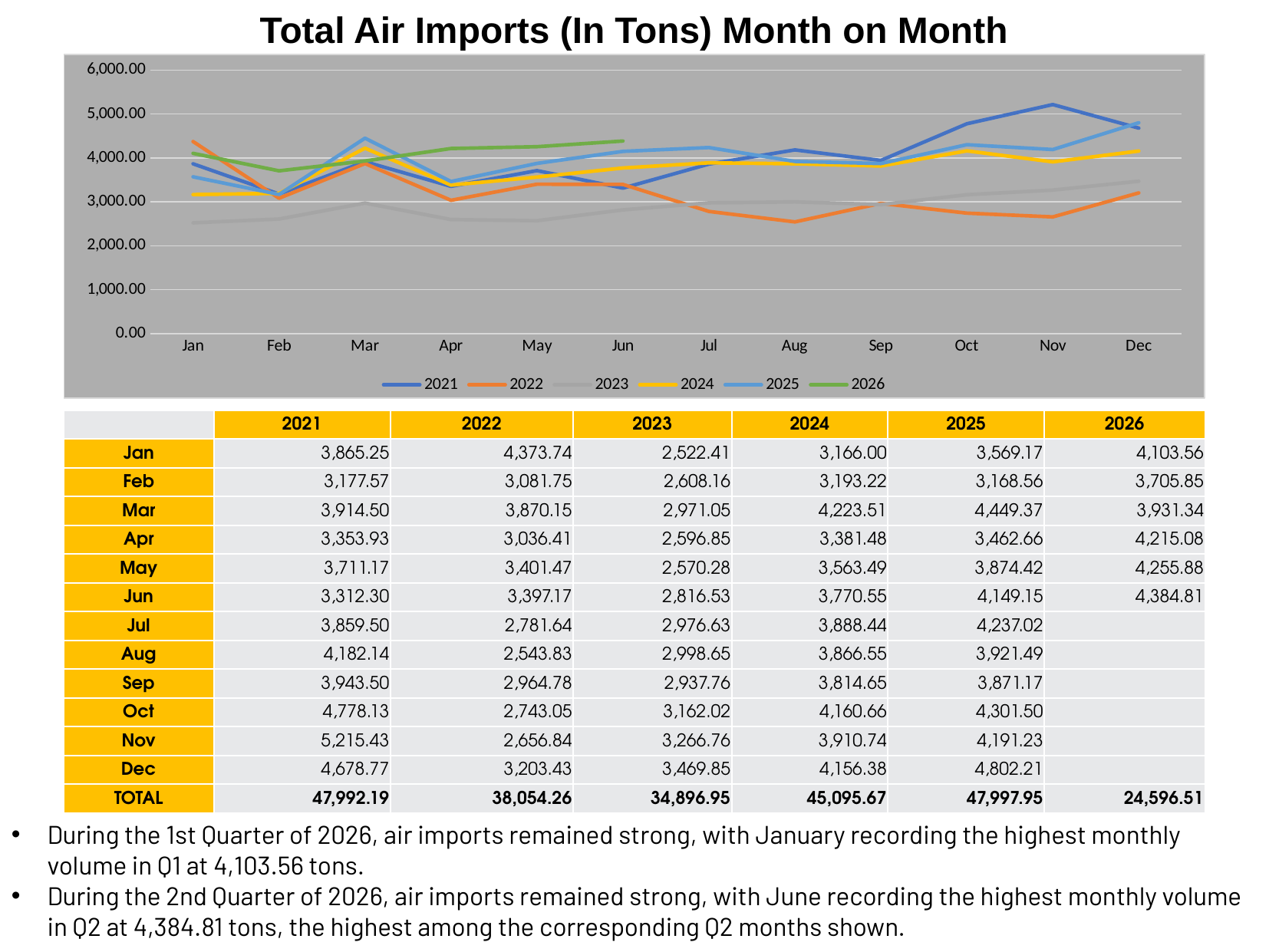

Total Air Imports (In Tons) Month on Month

### Chart

| Category | 2021 | 2022 | 2023 | 2024 | 2025 | 2026 |
|---|---|---|---|---|---|---|
| Jan | 3865.25 | 4373.74 | 2522.41 | 3166.0 | 3569.17 | 4103.56 |
| Feb | 3177.57 | 3081.75 | 2608.16 | 3193.22 | 3168.56 | 3705.85 |
| Mar | 3914.5 | 3870.15 | 2971.05 | 4223.51 | 4449.37 | 3931.34 |
| Apr | 3353.93 | 3036.41 | 2596.85 | 3381.48 | 3462.66 | 4215.08 |
| May | 3711.17 | 3401.47 | 2570.28 | 3563.49 | 3874.42 | 4255.879 |
| Jun | 3312.3 | 3397.17 | 2816.53 | 3770.55 | 4149.15 | 4384.805 |
| Jul | 3859.5 | 2781.64 | 2976.63 | 3888.44 | 4237.02 | None |
| Aug | 4182.14 | 2543.83 | 2998.65 | 3866.55 | 3921.49 | None |
| Sep | 3943.5 | 2964.78 | 2937.76 | 3814.65 | 3871.17 | None |
| Oct | 4778.13 | 2743.05 | 3162.016 | 4160.66 | 4301.5 | None |
| Nov | 5215.43 | 2656.84 | 3266.762 | 3910.74 | 4191.23 | None |
| Dec | 4678.77 | 3203.43 | 3469.85 | 4156.38 | 4802.21 | None |
|  | 2021 | 2022 | 2023 | 2024 | 2025 | 2026 |
| --- | --- | --- | --- | --- | --- | --- |
| Jan | 3,865.25 | 4,373.74 | 2,522.41 | 3,166.00 | 3,569.17 | 4,103.56 |
| Feb | 3,177.57 | 3,081.75 | 2,608.16 | 3,193.22 | 3,168.56 | 3,705.85 |
| Mar | 3,914.50 | 3,870.15 | 2,971.05 | 4,223.51 | 4,449.37 | 3,931.34 |
| Apr | 3,353.93 | 3,036.41 | 2,596.85 | 3,381.48 | 3,462.66 | 4,215.08 |
| May | 3,711.17 | 3,401.47 | 2,570.28 | 3,563.49 | 3,874.42 | 4,255.88 |
| Jun | 3,312.30 | 3,397.17 | 2,816.53 | 3,770.55 | 4,149.15 | 4,384.81 |
| Jul | 3,859.50 | 2,781.64 | 2,976.63 | 3,888.44 | 4,237.02 |  |
| Aug | 4,182.14 | 2,543.83 | 2,998.65 | 3,866.55 | 3,921.49 |  |
| Sep | 3,943.50 | 2,964.78 | 2,937.76 | 3,814.65 | 3,871.17 |  |
| Oct | 4,778.13 | 2,743.05 | 3,162.02 | 4,160.66 | 4,301.50 |  |
| Nov | 5,215.43 | 2,656.84 | 3,266.76 | 3,910.74 | 4,191.23 |  |
| Dec | 4,678.77 | 3,203.43 | 3,469.85 | 4,156.38 | 4,802.21 |  |
| TOTAL | 47,992.19 | 38,054.26 | 34,896.95 | 45,095.67 | 47,997.95 | 24,596.51 |
During the 1st Quarter of 2026, air imports remained strong, with January recording the highest monthly volume in Q1 at 4,103.56 tons.
During the 2nd Quarter of 2026, air imports remained strong, with June recording the highest monthly volume in Q2 at 4,384.81 tons, the highest among the corresponding Q2 months shown.